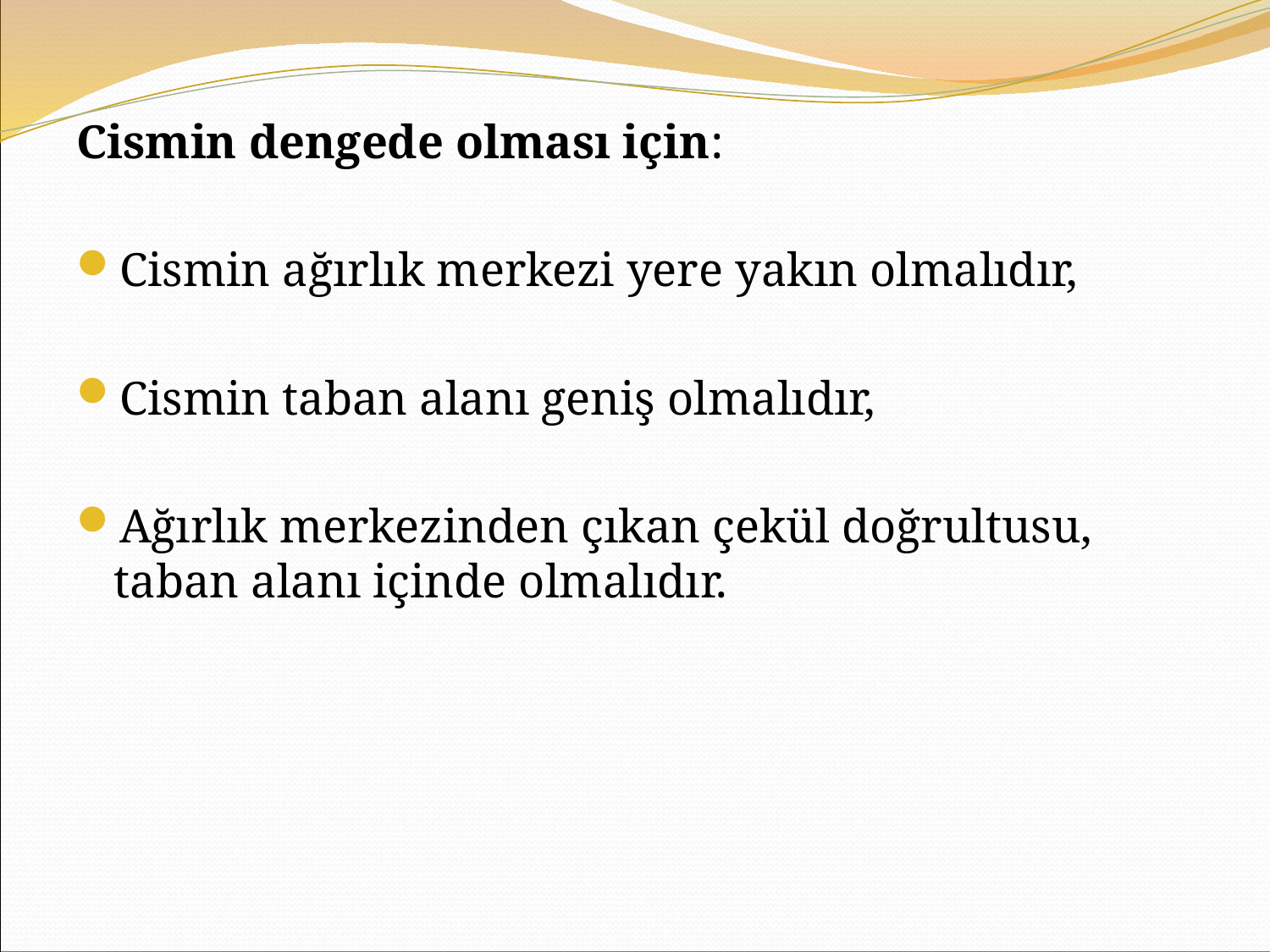

Cismin dengede olması için:

Cismin ağırlık merkezi yere yakın olmalıdır,

Cismin taban alanı geniş olmalıdır,

Ağırlık merkezinden çıkan çekül doğrultusu, taban alanı içinde olmalıdır.